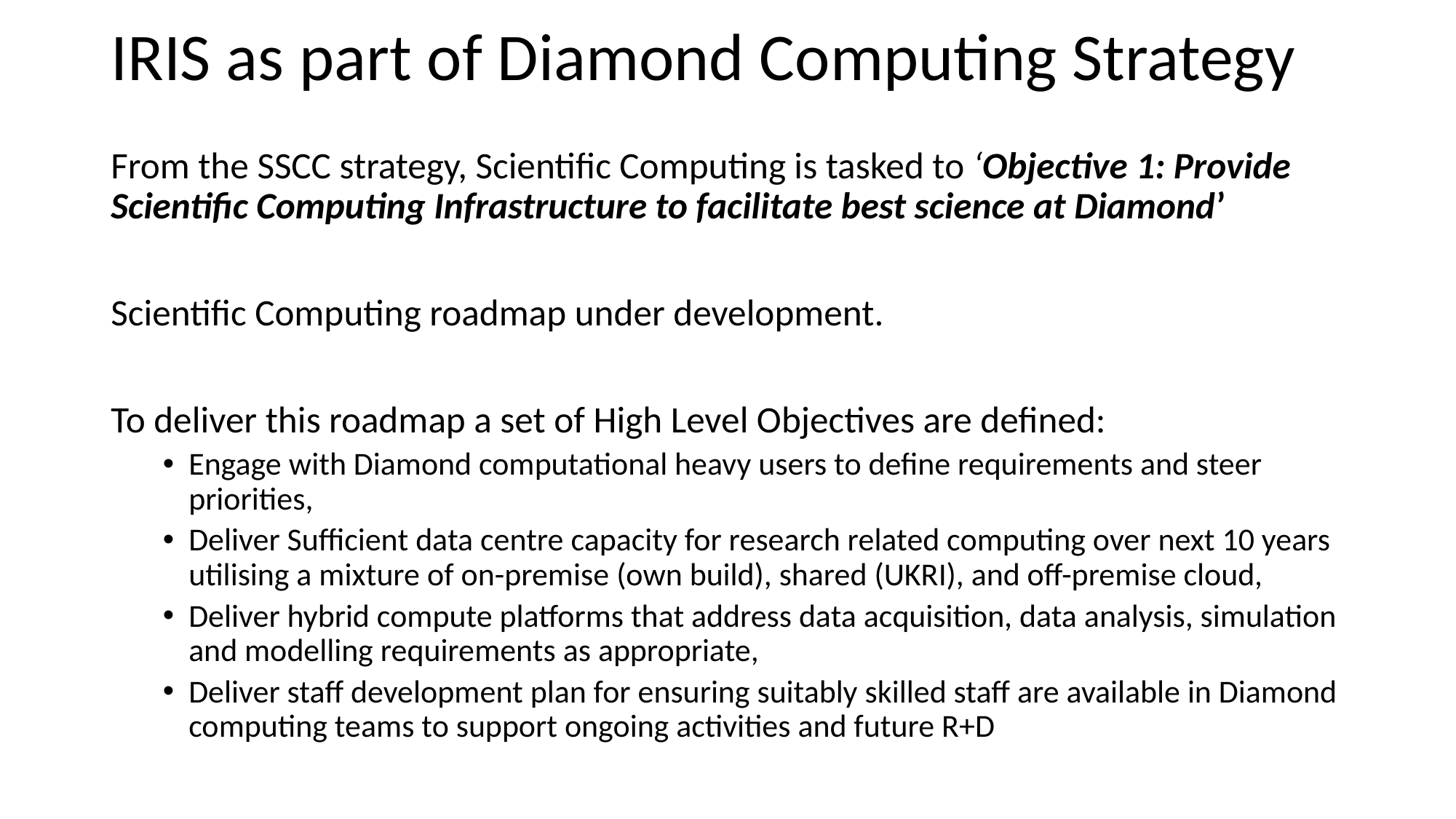

# IRIS as part of Diamond Computing Strategy
From the SSCC strategy, Scientific Computing is tasked to ‘Objective 1: Provide Scientific Computing Infrastructure to facilitate best science at Diamond’

Scientific Computing roadmap under development.

To deliver this roadmap a set of High Level Objectives are defined:
Engage with Diamond computational heavy users to define requirements and steer priorities,
Deliver Sufficient data centre capacity for research related computing over next 10 years utilising a mixture of on-premise (own build), shared (UKRI), and off-premise cloud,
Deliver hybrid compute platforms that address data acquisition, data analysis, simulation and modelling requirements as appropriate,
Deliver staff development plan for ensuring suitably skilled staff are available in Diamond computing teams to support ongoing activities and future R+D